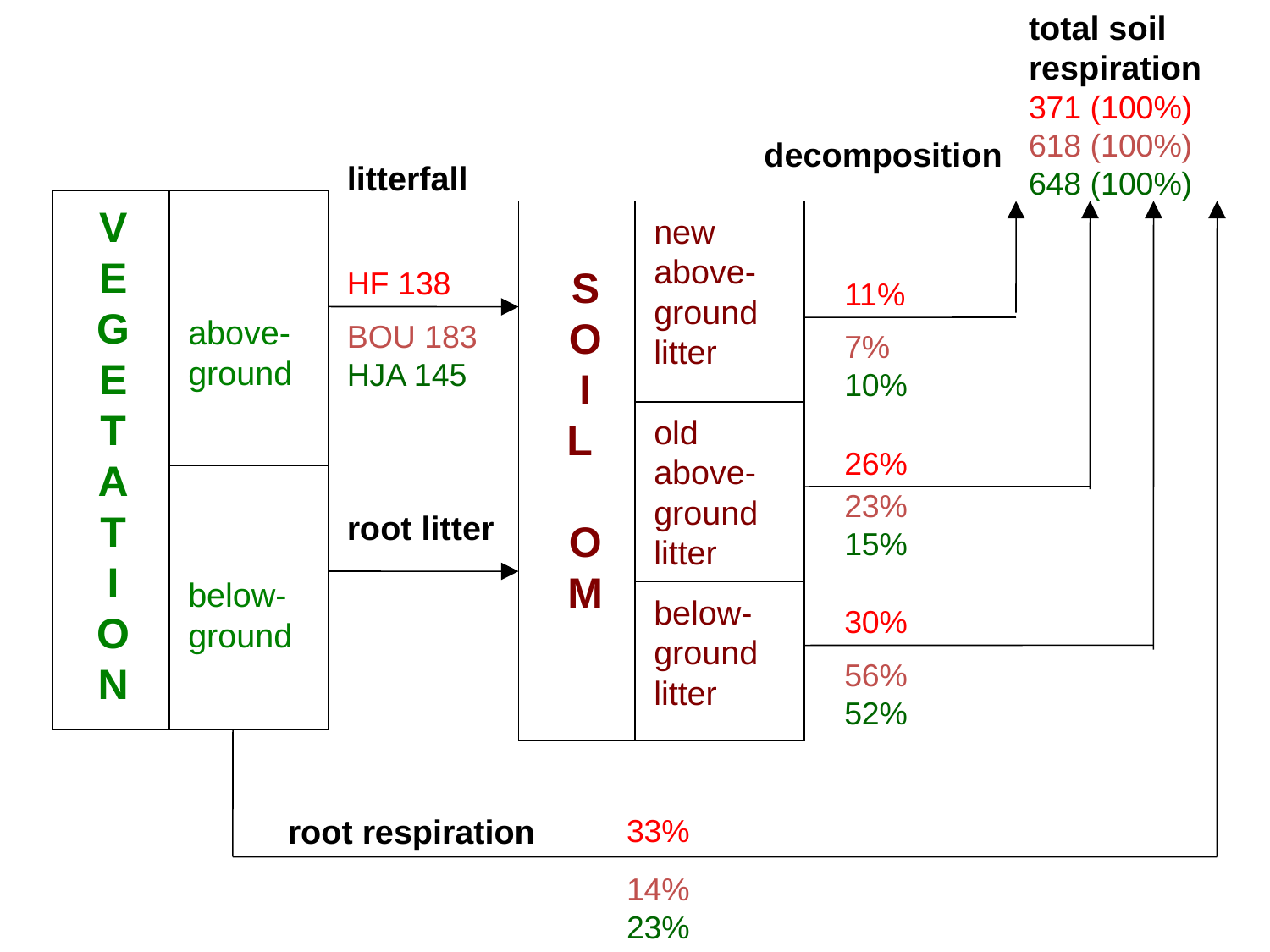

total soil respiration
371 (100%)
618 (100%)
648 (100%)
decomposition
litterfall
V
E
G
E
T
A
T
I
O
N

above-
ground

 S
 O
 I
 L

 O
 M
new
above-ground
litter

HF 138
11%

BOU 183
HJA 145

7%
10%
old
above-ground
litter
26%

below-
ground
23%
15%

root litter

below-ground
litter
30%

56%
52%

root respiration
33%

14%
23%